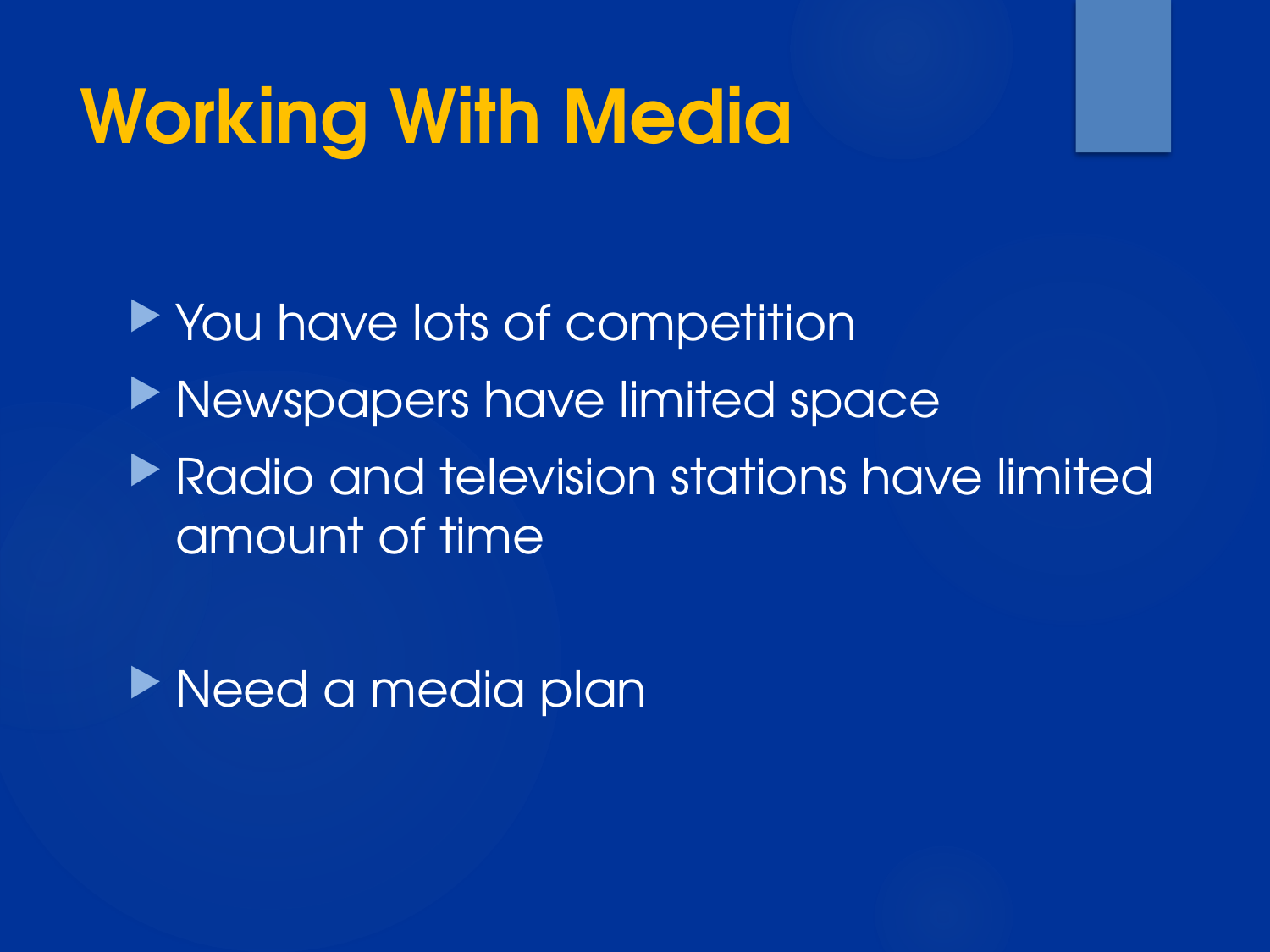

# Working With Media
You have lots of competition
Newspapers have limited space
Radio and television stations have limited amount of time

Need a media plan